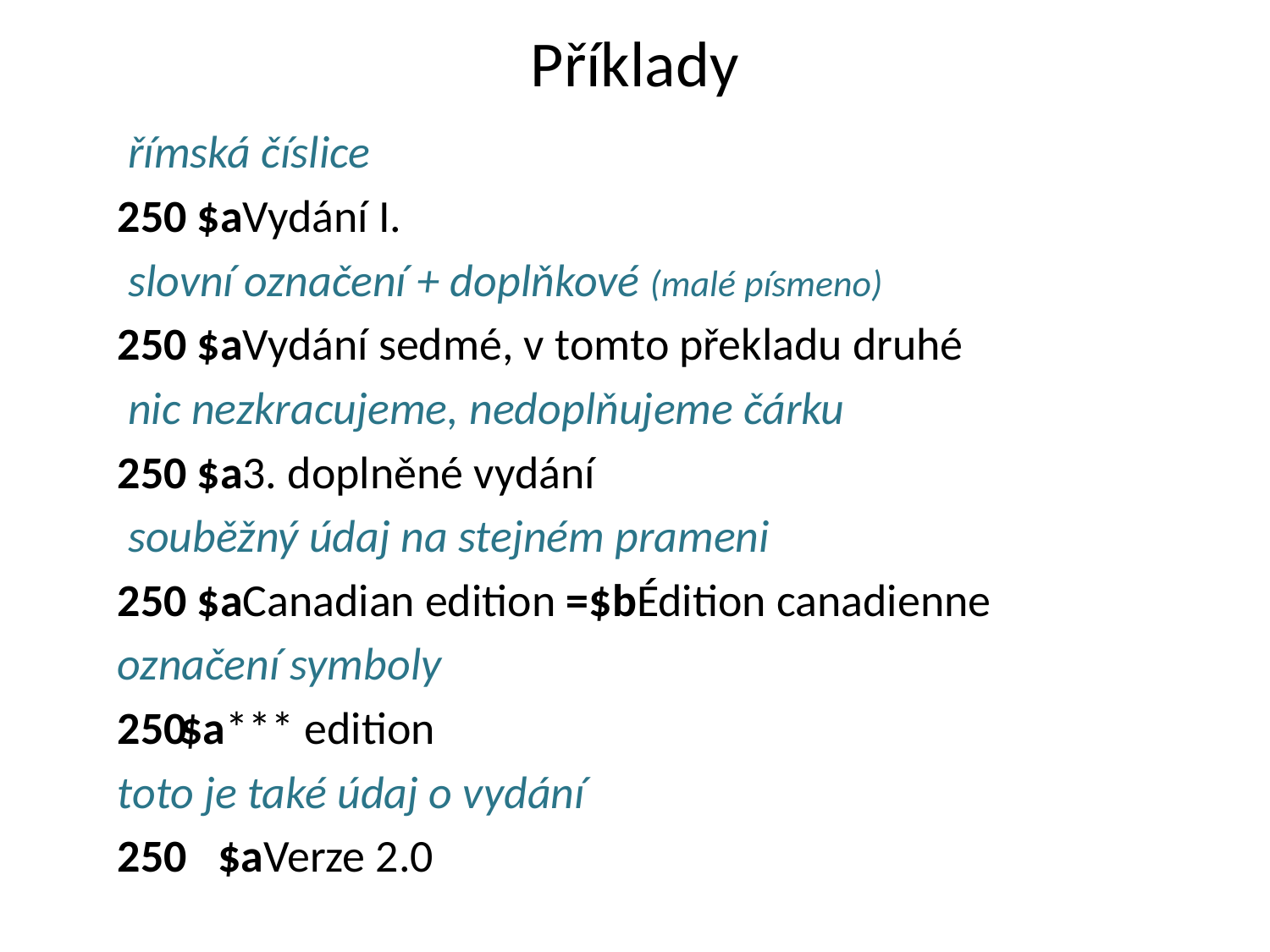

# Příklady
 římská číslice
250 $aVydání I.
 slovní označení + doplňkové (malé písmeno)
250 $aVydání sedmé, v tomto překladu druhé
 nic nezkracujeme, nedoplňujeme čárku
250 $a3. doplněné vydání
 souběžný údaj na stejném prameni
250 $aCanadian edition =$bÉdition canadienne
označení symboly
$a*** edition
toto je také údaj o vydání
250   $aVerze 2.0